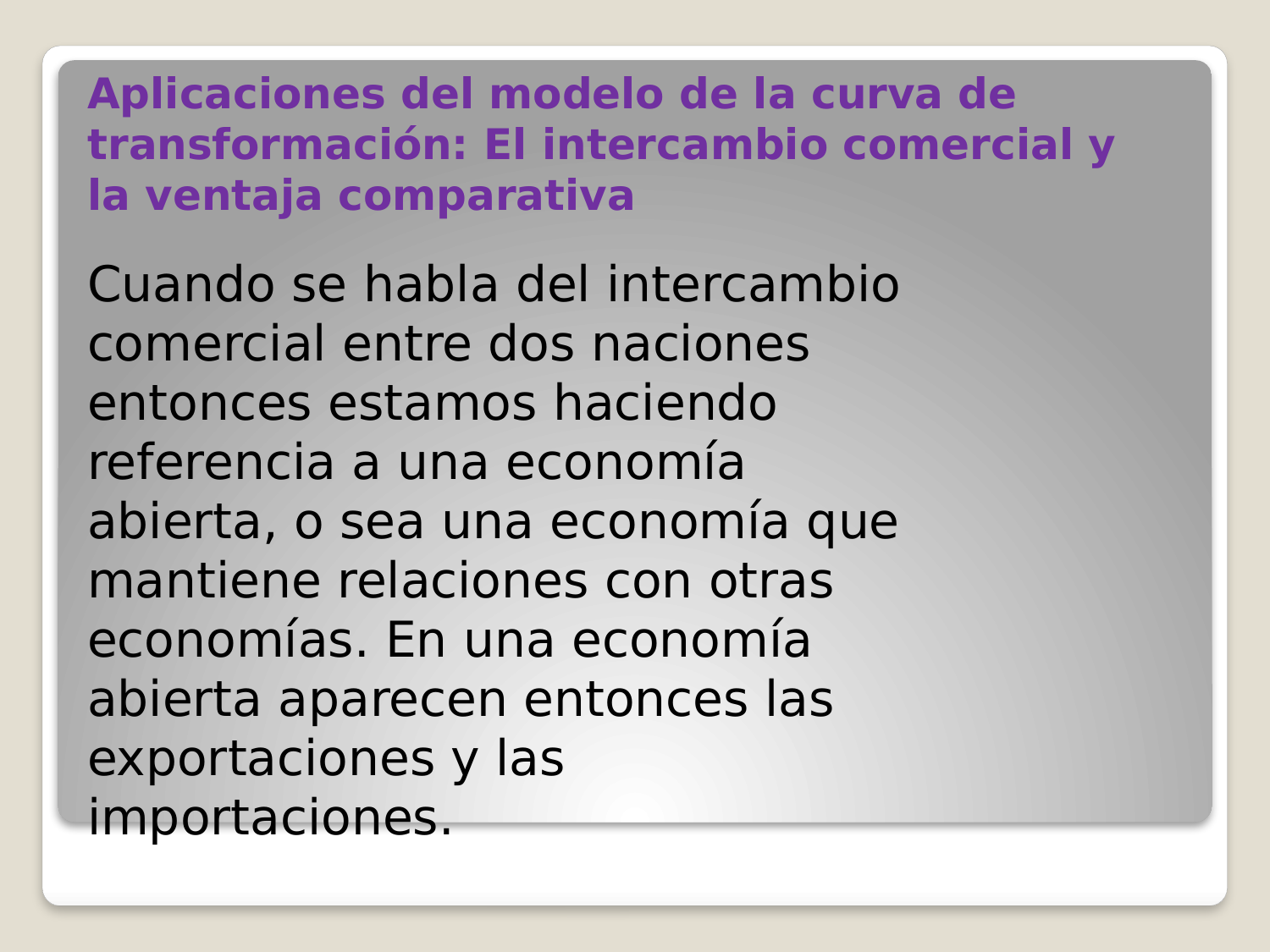

# Aplicaciones del modelo de la curva de transformación: El intercambio comercial y la ventaja comparativa

Cuando se habla del intercambio comercial entre dos naciones entonces estamos haciendo referencia a una economía abierta, o sea una economía que mantiene relaciones con otras economías. En una economía abierta aparecen entonces las exportaciones y las importaciones.